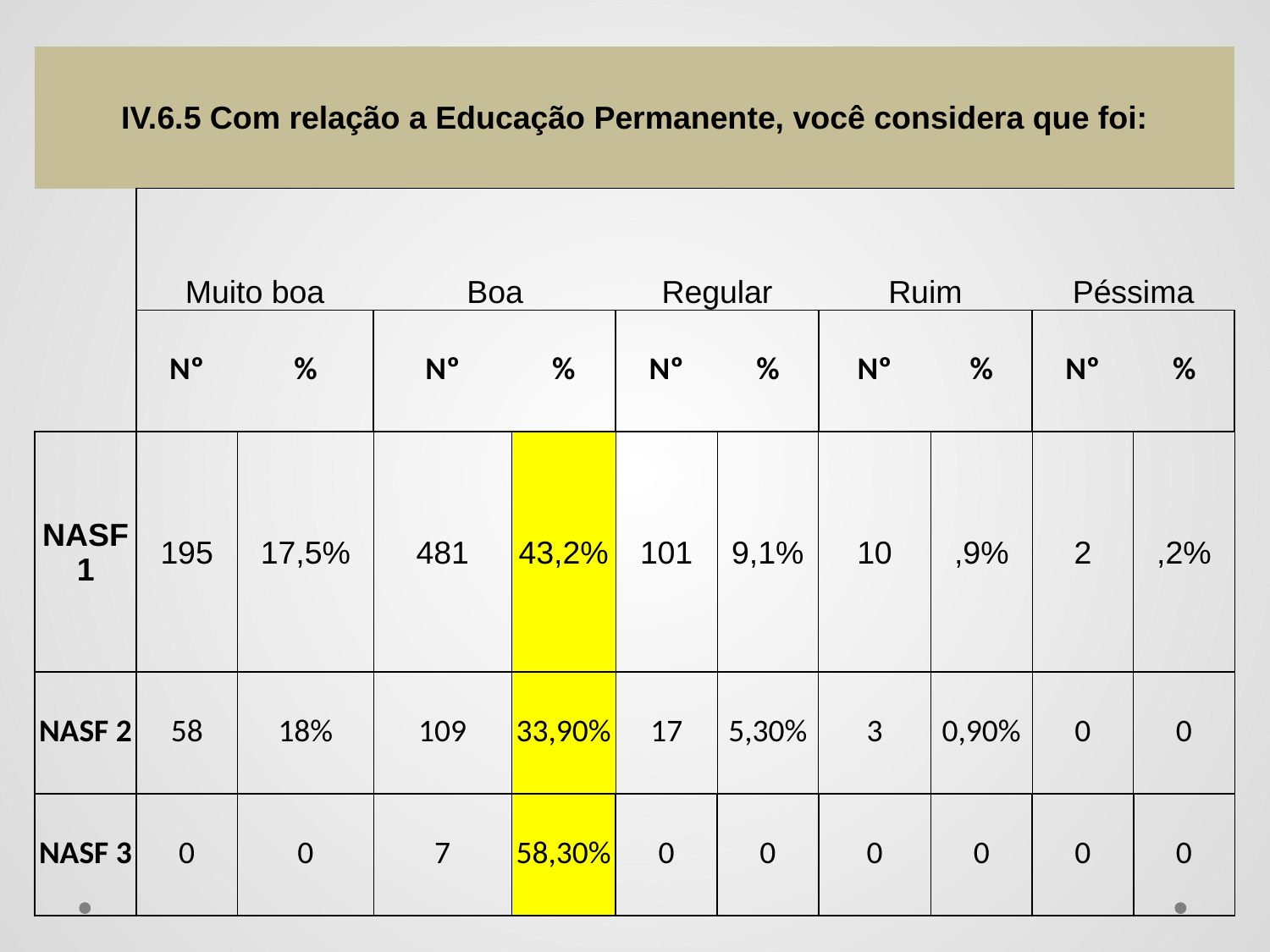

| IV.6.5 Com relação a Educação Permanente, você considera que foi: |  |  |  |  |  |  |  |  |  |  |
| --- | --- | --- | --- | --- | --- | --- | --- | --- | --- | --- |
|  | Muito boa |  | Boa |  | Regular |  | Ruim |  | Péssima |  |
|  | Nº | % | Nº | % | Nº | % | Nº | % | Nº | % |
| NASF 1 | 195 | 17,5% | 481 | 43,2% | 101 | 9,1% | 10 | ,9% | 2 | ,2% |
| NASF 2 | 58 | 18% | 109 | 33,90% | 17 | 5,30% | 3 | 0,90% | 0 | 0 |
| NASF 3 | 0 | 0 | 7 | 58,30% | 0 | 0 | 0 | 0 | 0 | 0 |